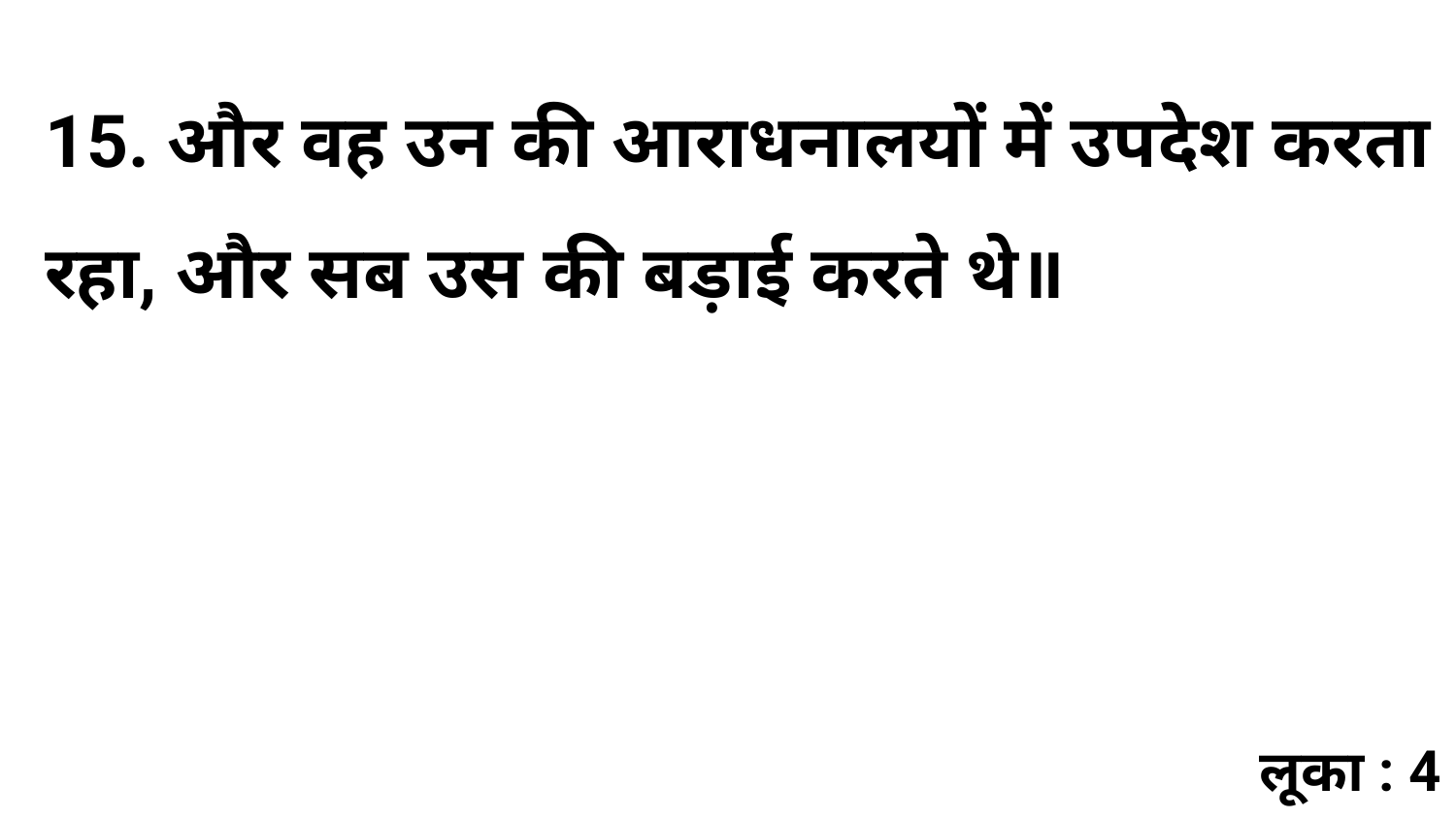

15. और वह उन की आराधनालयों में उपदेश करता रहा, और सब उस की बड़ाई करते थे॥
लूका : 4